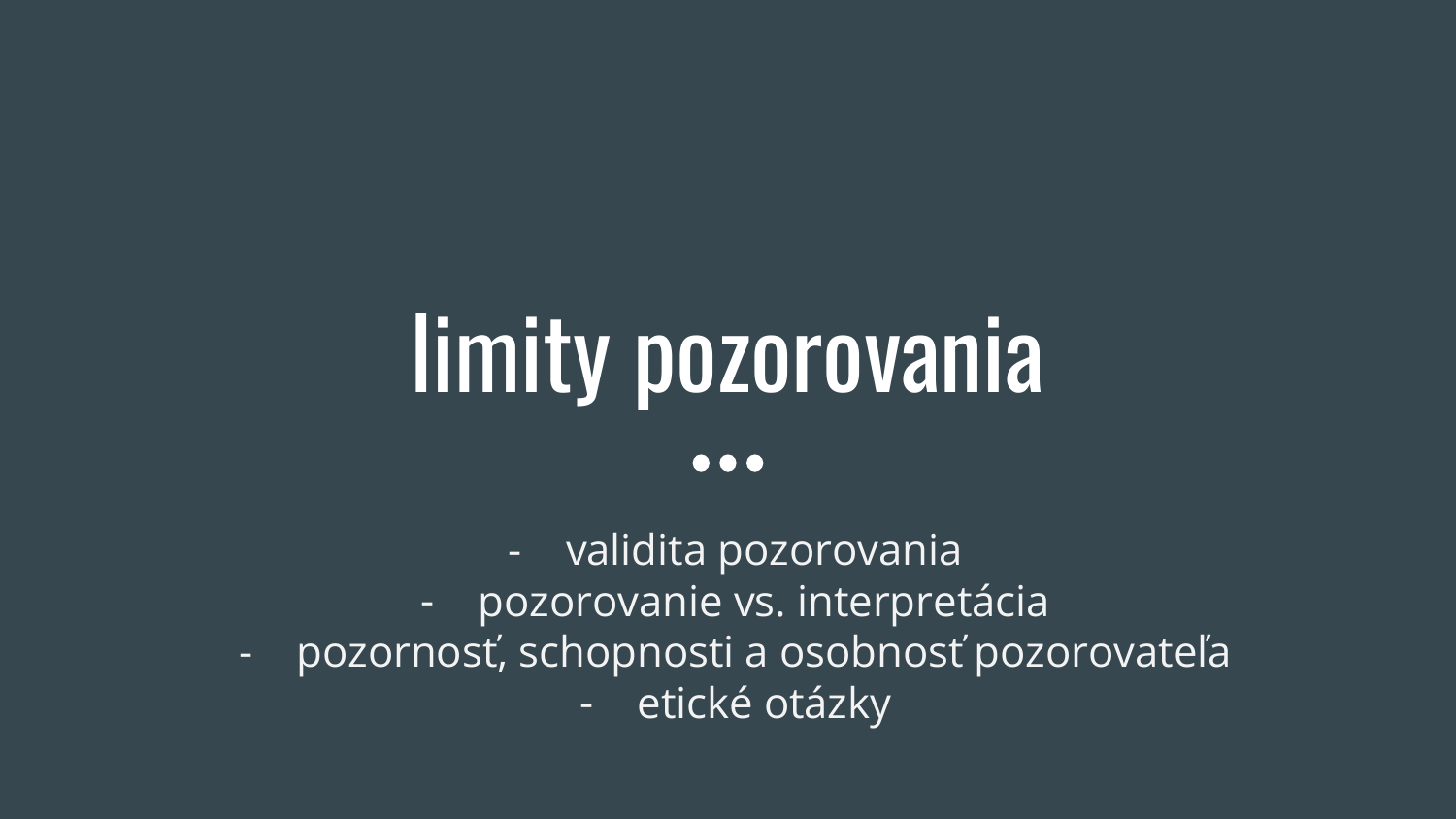

# limity pozorovania
validita pozorovania
pozorovanie vs. interpretácia
pozornosť, schopnosti a osobnosť pozorovateľa
etické otázky